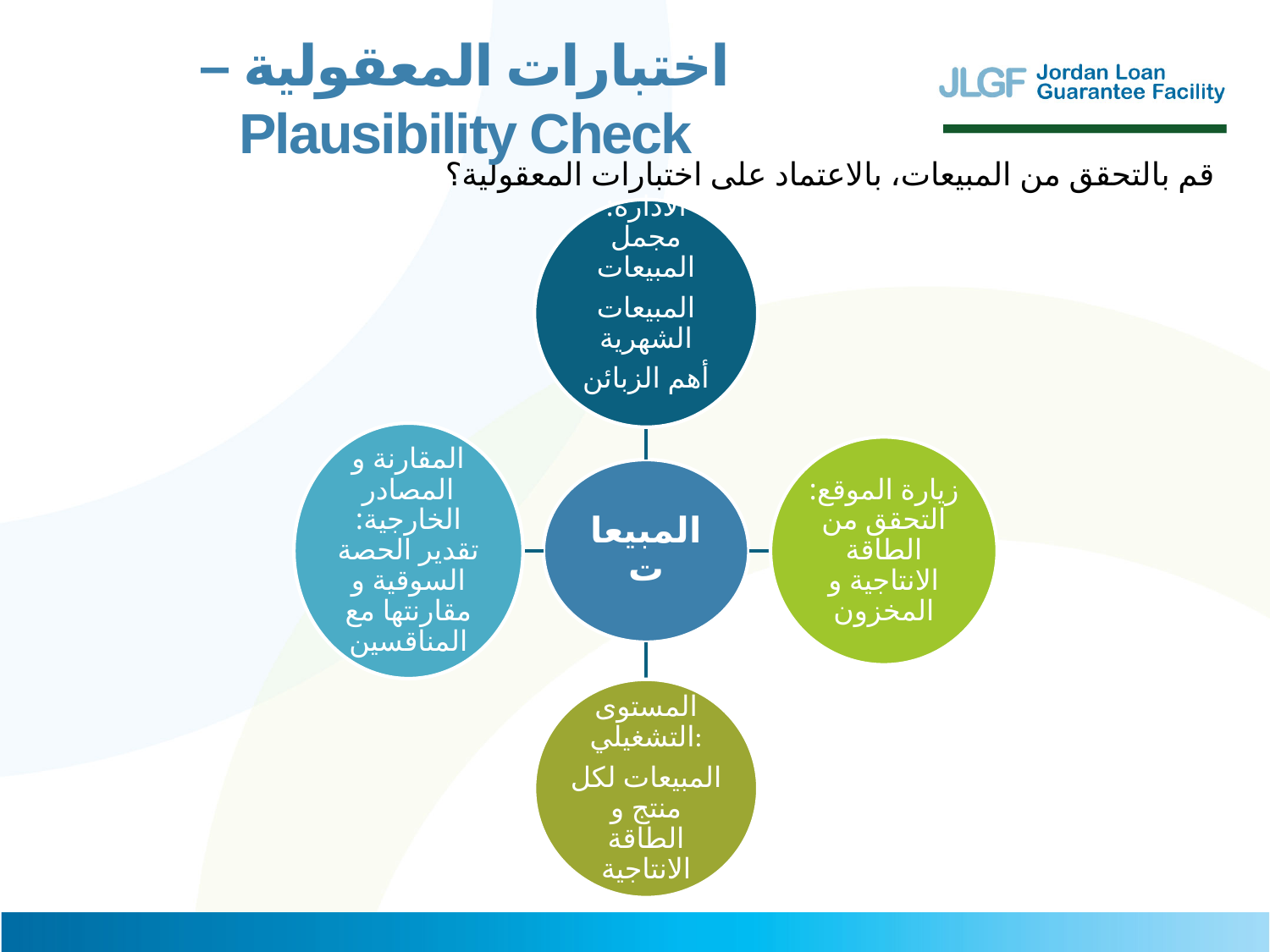

اختبارات المعقولية – Plausibility Check

قم بالتحقق من المبيعات، بالاعتماد على اختبارات المعقولية؟
المبيعات

الادارة: مجمل المبيعات
المبيعات الشهرية
أهم الزبائن

زيارة الموقع: التحقق من الطاقة الانتاجية و المخزون

المستوى التشغيلي:
المبيعات لكل منتج و الطاقة الانتاجية

المقارنة و المصادر الخارجية: تقدير الحصة السوقية و مقارنتها مع المناقسين